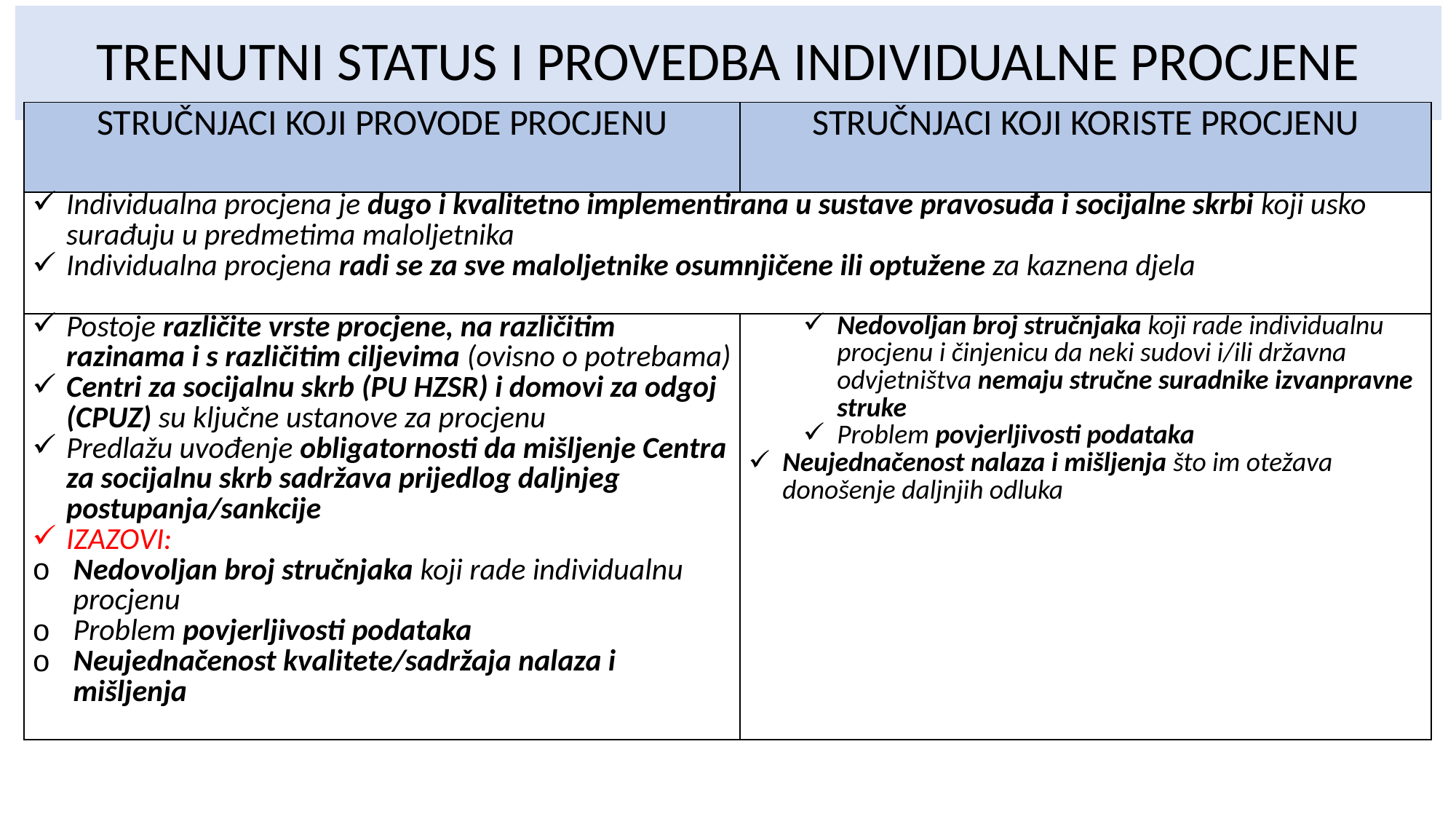

# TRENUTNI STATUS I PROVEDBA INDIVIDUALNE PROCJENE
| STRUČNJACI KOJI PROVODE PROCJENU | STRUČNJACI KOJI KORISTE PROCJENU |
| --- | --- |
| Individualna procjena je dugo i kvalitetno implementirana u sustave pravosuđa i socijalne skrbi koji usko surađuju u predmetima maloljetnika Individualna procjena radi se za sve maloljetnike osumnjičene ili optužene za kaznena djela |  |
| Postoje različite vrste procjene, na različitim razinama i s različitim ciljevima (ovisno o potrebama) Centri za socijalnu skrb (PU HZSR) i domovi za odgoj (CPUZ) su ključne ustanove za procjenu Predlažu uvođenje obligatornosti da mišljenje Centra za socijalnu skrb sadržava prijedlog daljnjeg postupanja/sankcije IZAZOVI: Nedovoljan broj stručnjaka koji rade individualnu procjenu Problem povjerljivosti podataka Neujednačenost kvalitete/sadržaja nalaza i mišljenja | Nedovoljan broj stručnjaka koji rade individualnu procjenu i činjenicu da neki sudovi i/ili državna odvjetništva nemaju stručne suradnike izvanpravne struke Problem povjerljivosti podataka Neujednačenost nalaza i mišljenja što im otežava donošenje daljnjih odluka |